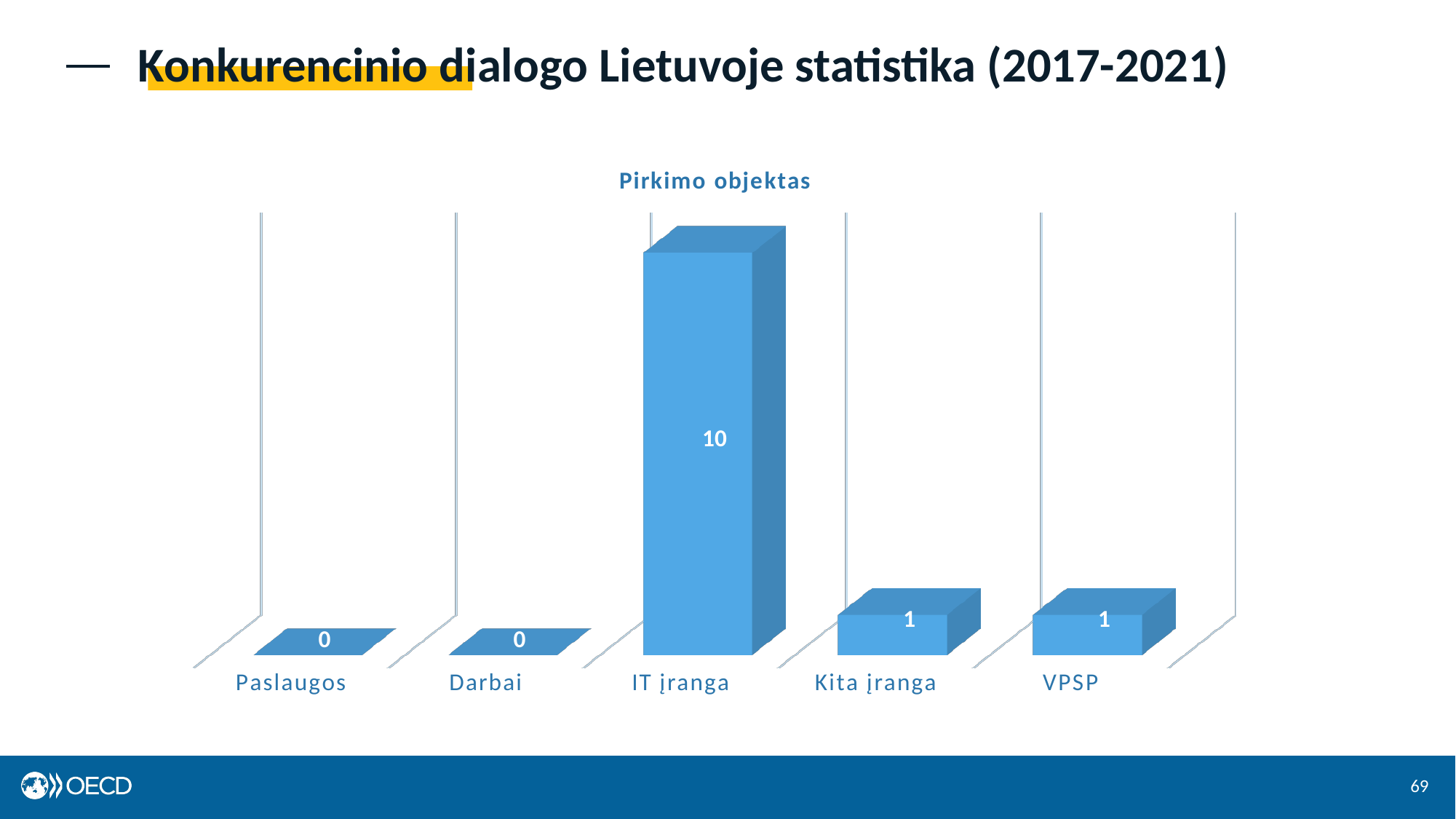

# Konkurencinio dialogo Lietuvoje statistika (2017-2021)

[unsupported chart]

69